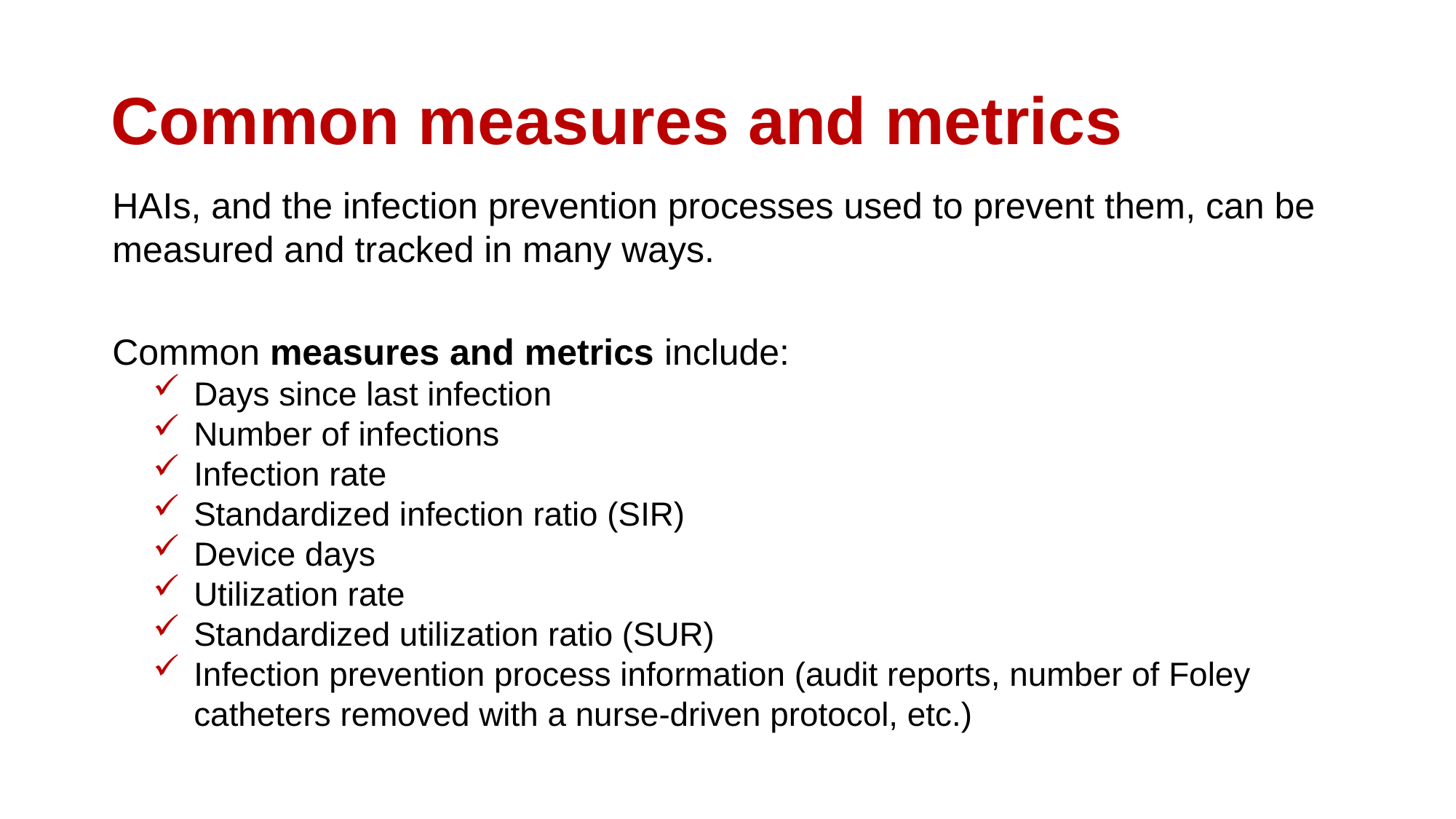

# Common measures and metrics
HAIs, and the infection prevention processes used to prevent them, can be measured and tracked in many ways.

Common measures and metrics include:
Days since last infection
Number of infections
Infection rate
Standardized infection ratio (SIR)
Device days
Utilization rate
Standardized utilization ratio (SUR)
Infection prevention process information (audit reports, number of Foley catheters removed with a nurse-driven protocol, etc.)